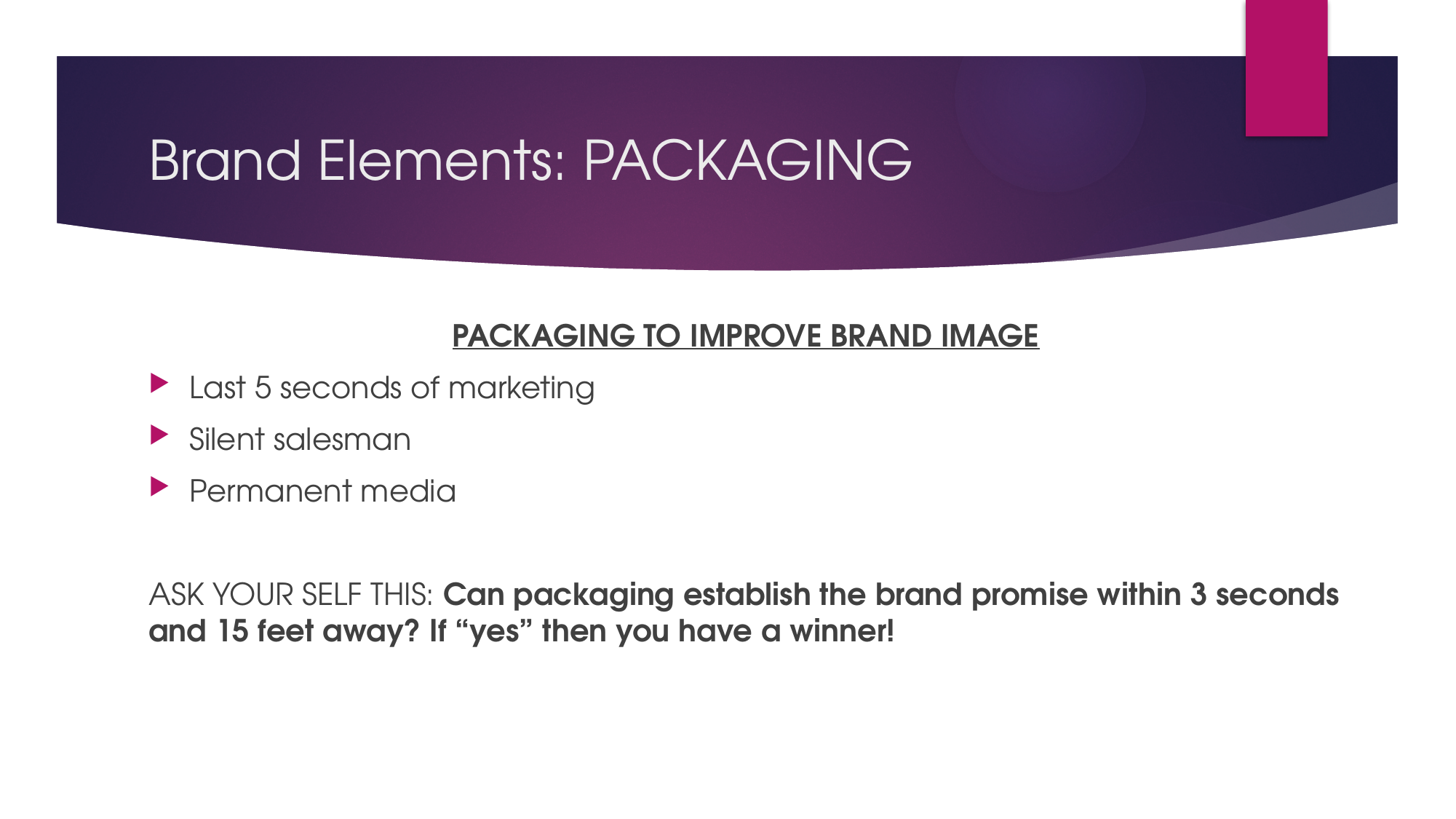

# Brand Elements: PACKAGING
PACKAGING TO IMPROVE BRAND IMAGE
Last 5 seconds of marketing
Silent salesman
Permanent media

ASK YOUR SELF THIS: Can packaging establish the brand promise within 3 seconds and 15 feet away? If “yes” then you have a winner!